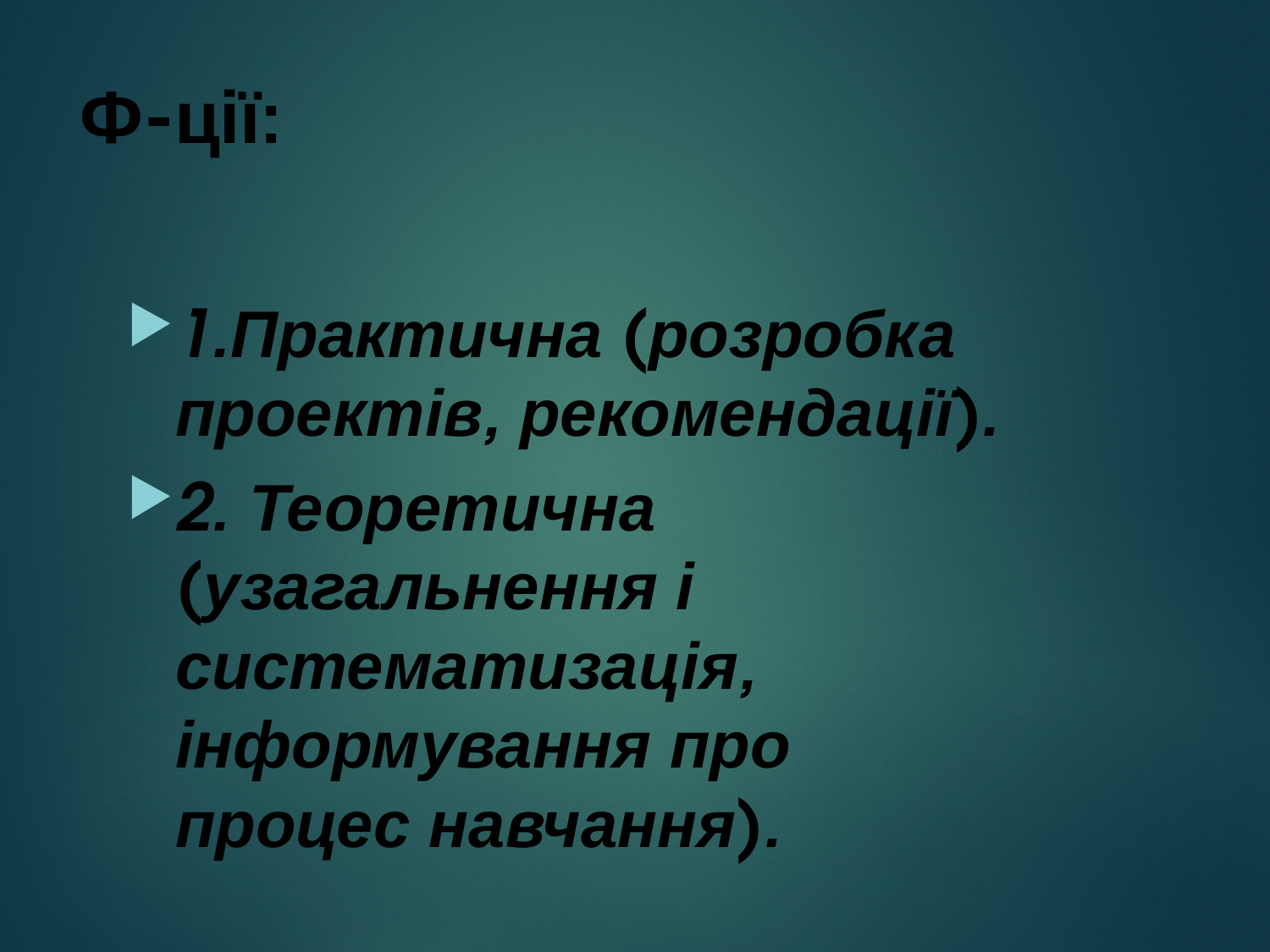

# Ф-ції:
1.Практична (розробка проектів, рекомендації).
2. Теоретична (узагальнення і систематизація, інформування про процес навчання).